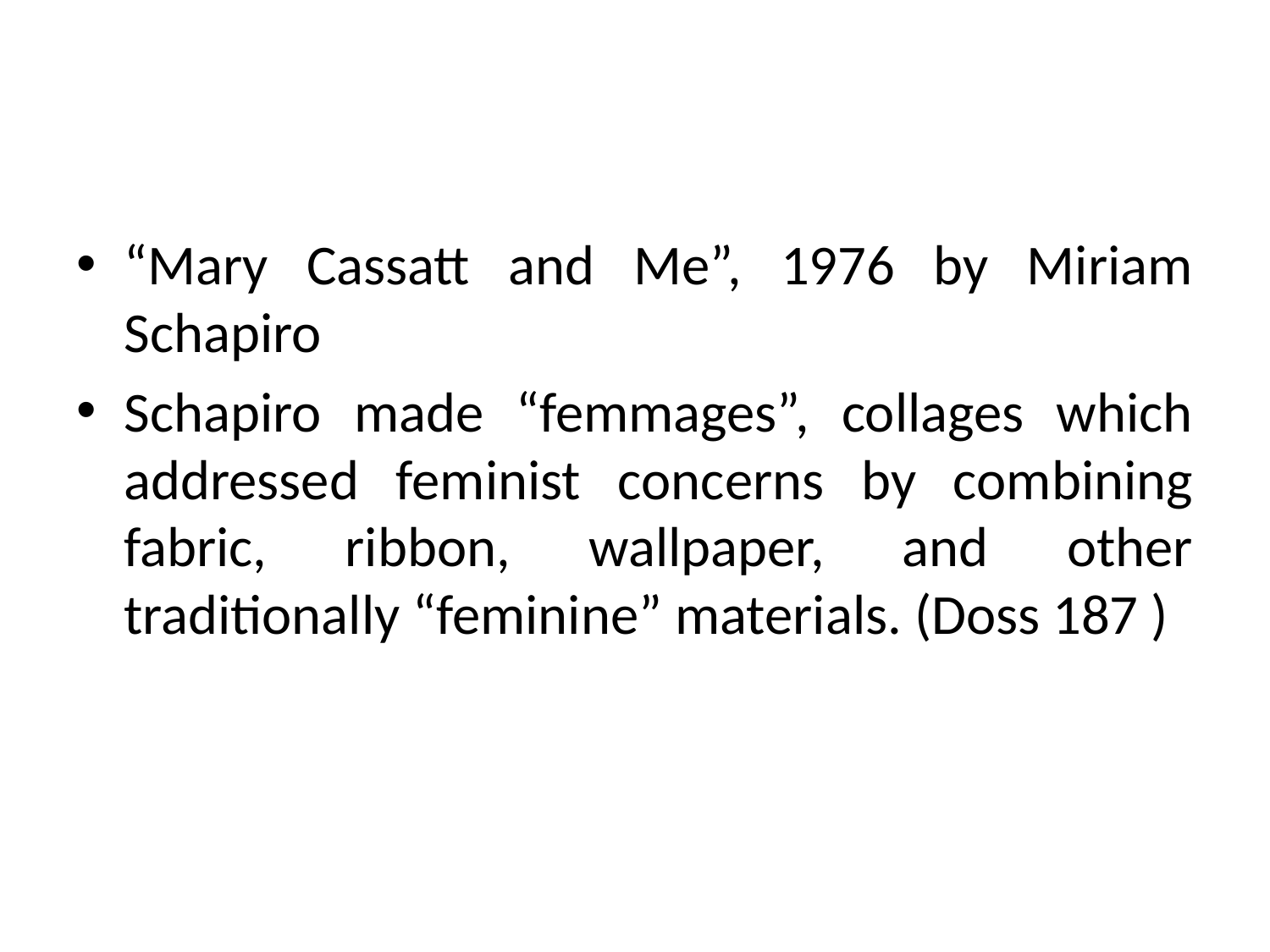

“Mary Cassatt and Me”, 1976 by Miriam Schapiro
Schapiro made “femmages”, collages which addressed feminist concerns by combining fabric, ribbon, wallpaper, and other traditionally “feminine” materials. (Doss 187 )